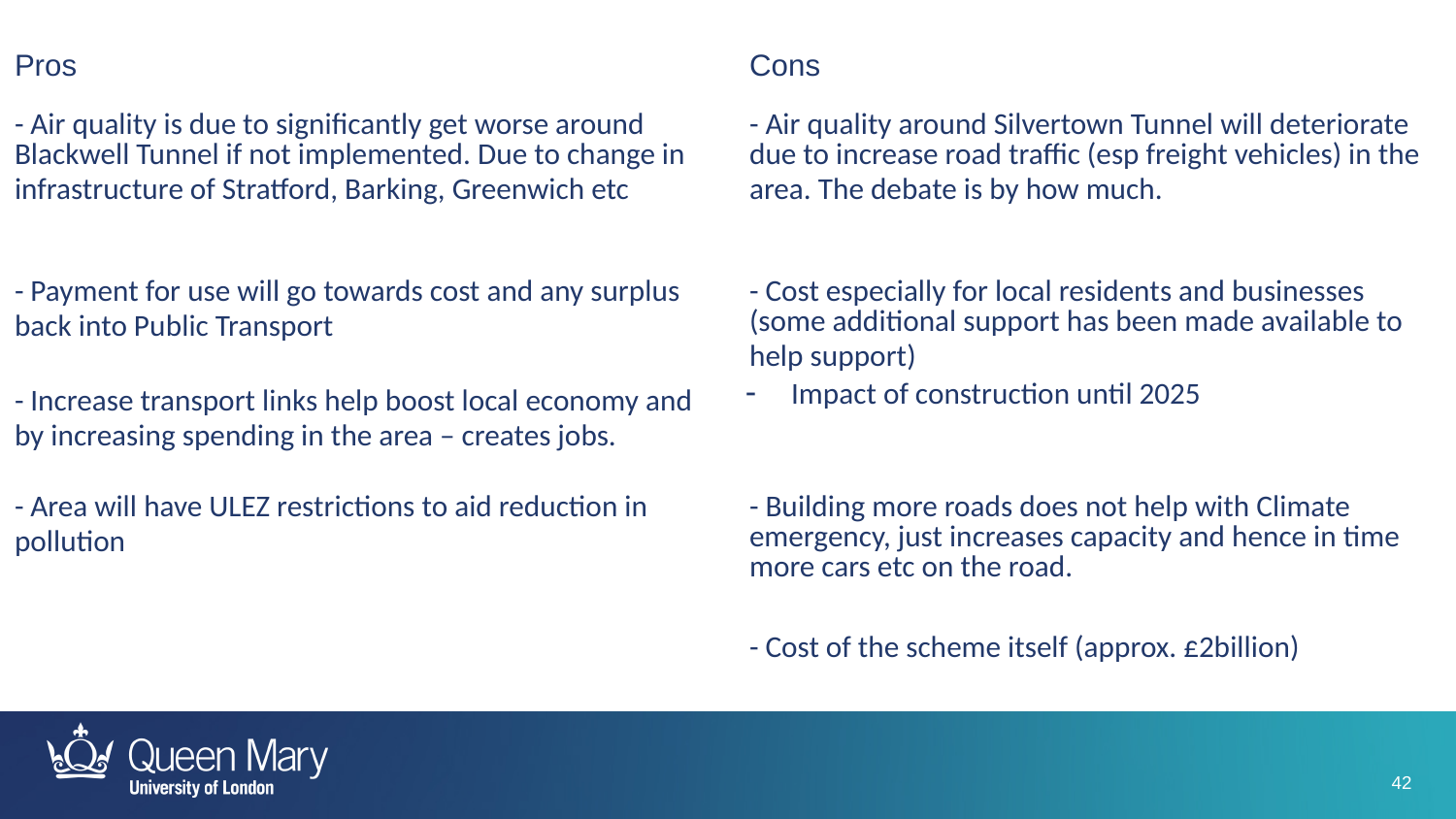

| Pros | Cons |
| --- | --- |
| - Air quality is due to significantly get worse around Blackwell Tunnel if not implemented. Due to change in infrastructure of Stratford, Barking, Greenwich etc | - Air quality around Silvertown Tunnel will deteriorate due to increase road traffic (esp freight vehicles) in the area. The debate is by how much. |
| - Payment for use will go towards cost and any surplus back into Public Transport | - Cost especially for local residents and businesses (some additional support has been made available to help support) |
| - Increase transport links help boost local economy and by increasing spending in the area – creates jobs. | Impact of construction until 2025 |
| - Area will have ULEZ restrictions to aid reduction in pollution | - Building more roads does not help with Climate emergency, just increases capacity and hence in time more cars etc on the road. |
|  | - Cost of the scheme itself (approx. £2billion) |